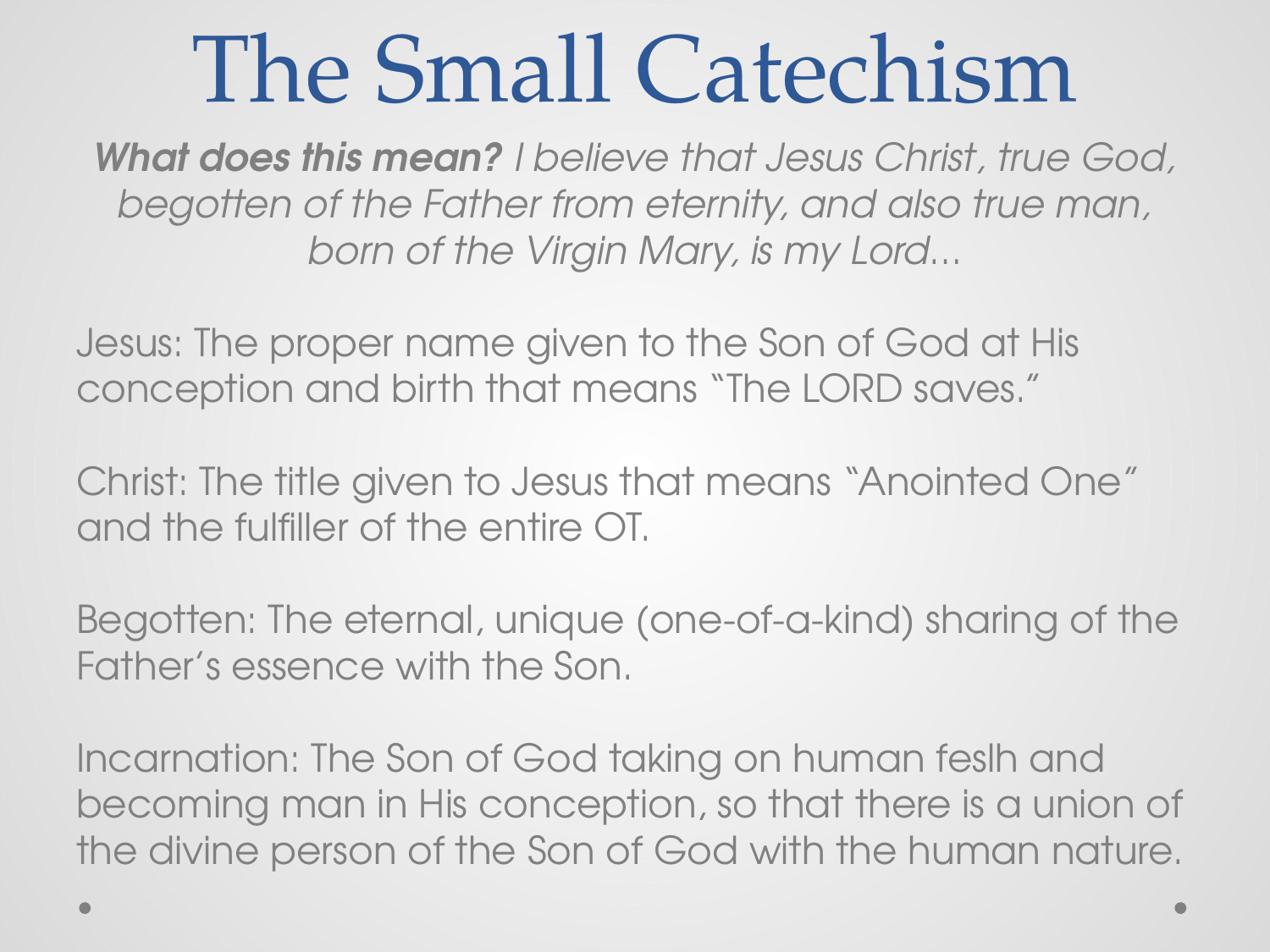

# The Small Catechism
What does this mean? I believe that Jesus Christ, true God, begotten of the Father from eternity, and also true man, born of the Virgin Mary, is my Lord…

Jesus: The proper name given to the Son of God at His conception and birth that means “The LORD saves.”

Christ: The title given to Jesus that means “Anointed One” and the fulfiller of the entire OT.

Begotten: The eternal, unique (one-of-a-kind) sharing of the Father’s essence with the Son.

Incarnation: The Son of God taking on human feslh and becoming man in His conception, so that there is a union of the divine person of the Son of God with the human nature.